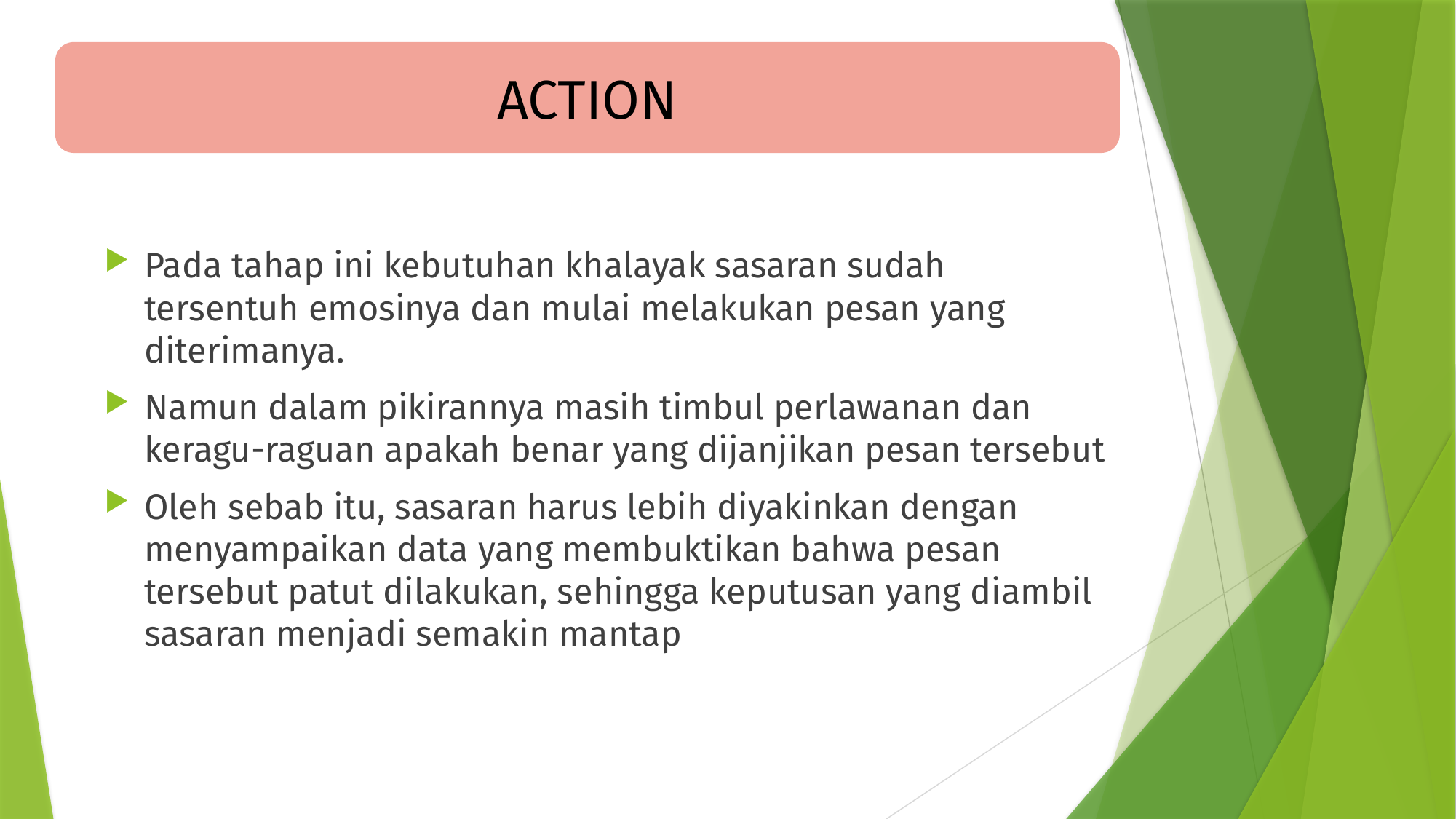

ACTION
Pada tahap ini kebutuhan khalayak sasaran sudah tersentuh emosinya dan mulai melakukan pesan yang diterimanya.
Namun dalam pikirannya masih timbul perlawanan dan keragu-raguan apakah benar yang dijanjikan pesan tersebut
Oleh sebab itu, sasaran harus lebih diyakinkan dengan menyampaikan data yang membuktikan bahwa pesan tersebut patut dilakukan, sehingga keputusan yang diambil sasaran menjadi semakin mantap